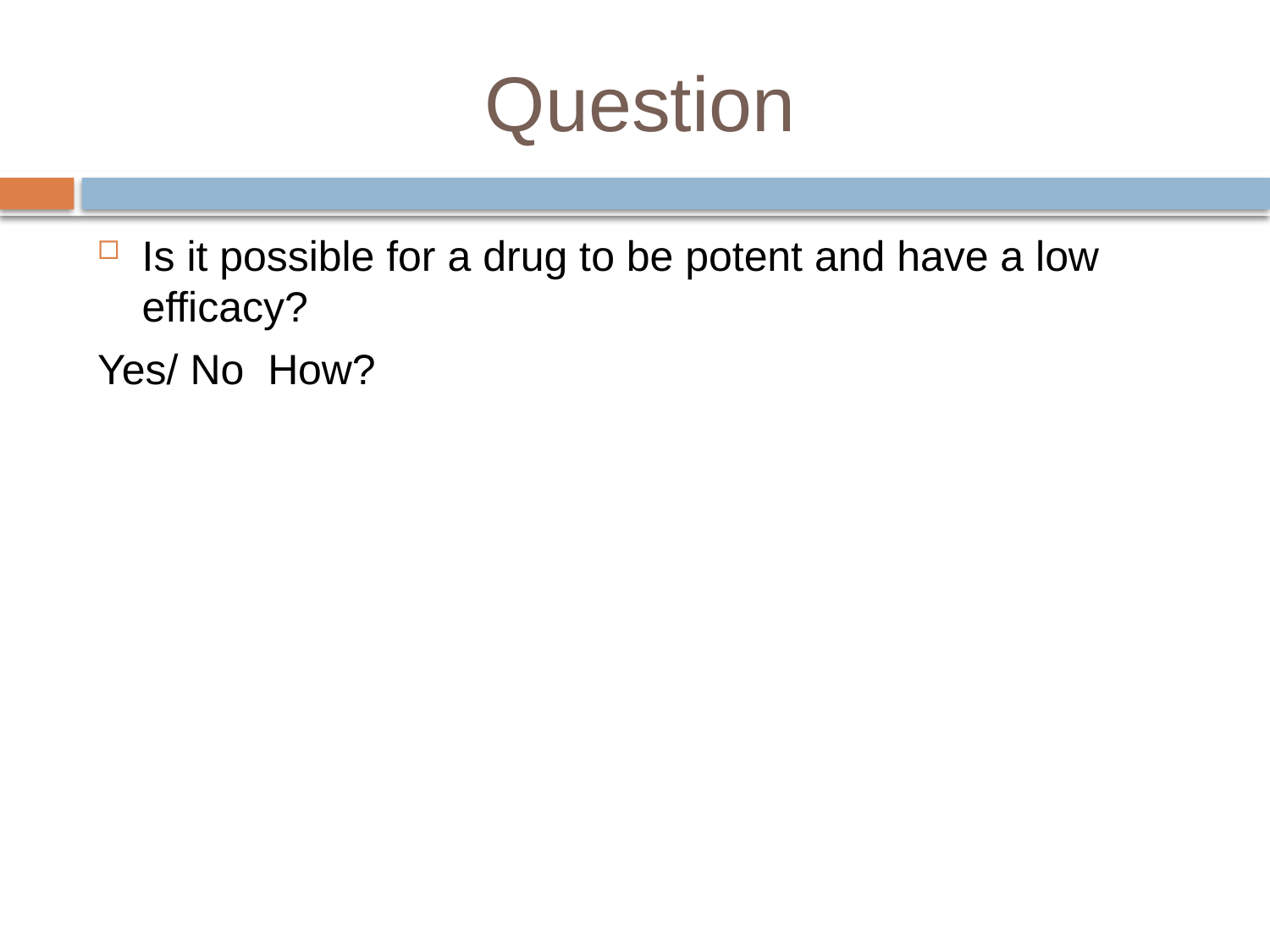

# Question
Is it possible for a drug to be potent and have a low efficacy?
Yes/ No  How?